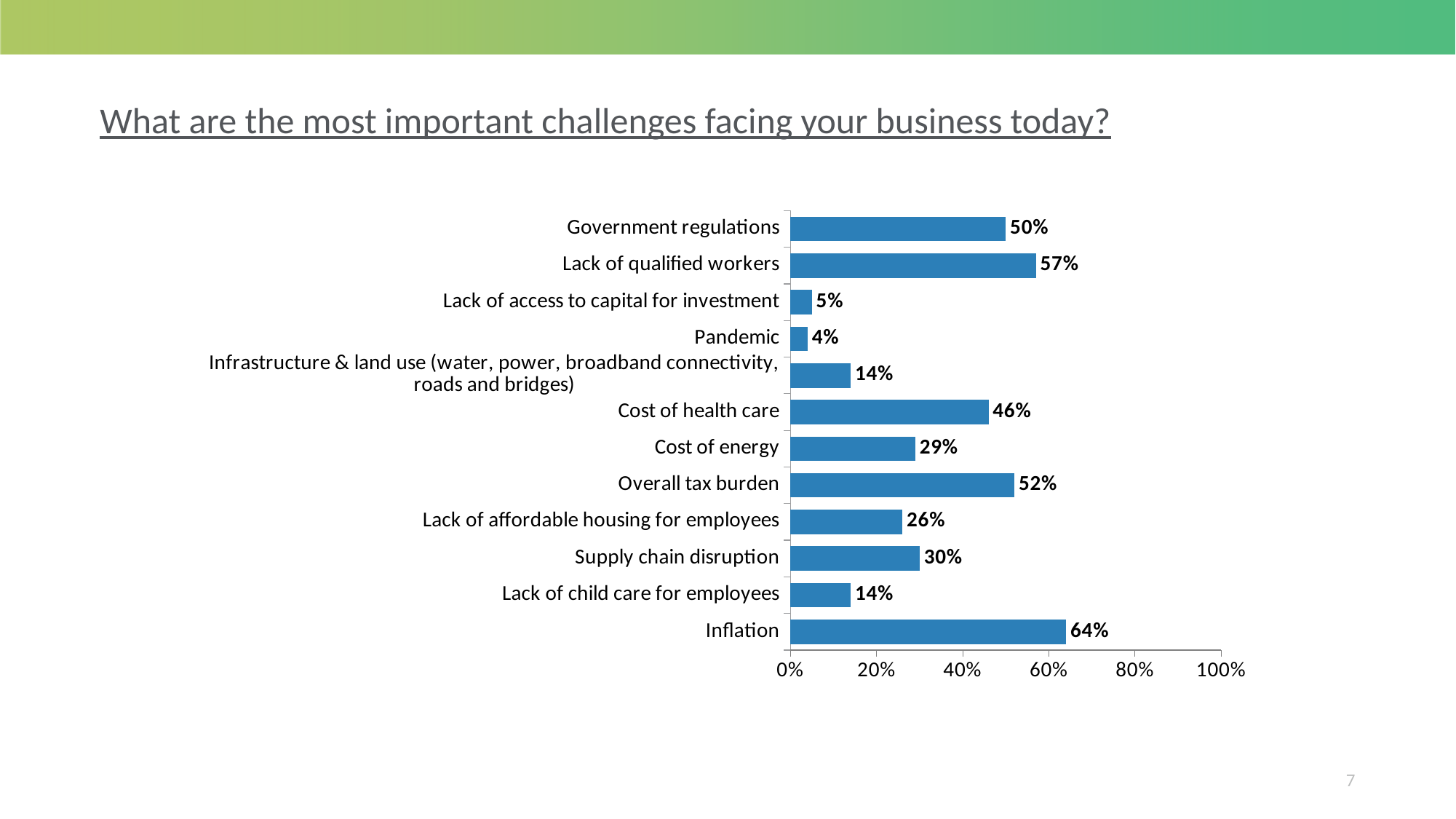

# What are the most important challenges facing your business today?

### Chart:

| Category | Series 1 |
|---|---|
| Government regulations | 0.5 |
| Lack of qualified workers | 0.57 |
| Lack of access to capital for investment | 0.05 |
| Pandemic | 0.04 |
| Infrastructure & land use (water, power, broadband connectivity, roads and bridges) | 0.14 |
| Cost of health care | 0.46 |
| Cost of energy | 0.29 |
| Overall tax burden | 0.52 |
| Lack of affordable housing for employees | 0.26 |
| Supply chain disruption | 0.3 |
| Lack of child care for employees | 0.14 |
| Inflation | 0.64 |
7